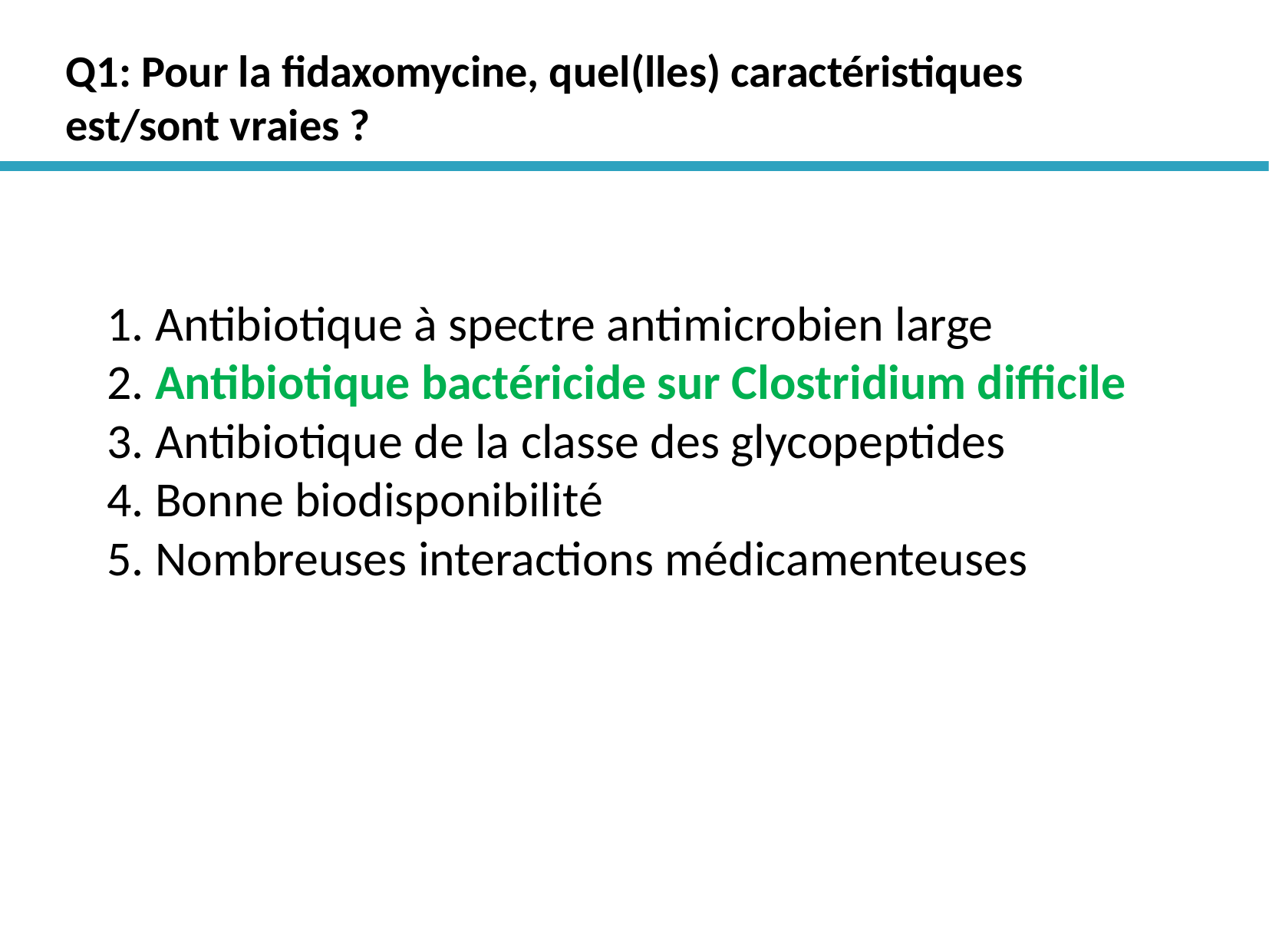

Q1: Pour la fidaxomycine, quel(lles) caractéristiques est/sont vraies ?
# 1. Antibiotique à spectre antimicrobien large 2. Antibiotique bactéricide sur Clostridium difficile 3. Antibiotique de la classe des glycopeptides 4. Bonne biodisponibilité 5. Nombreuses interactions médicamenteuses